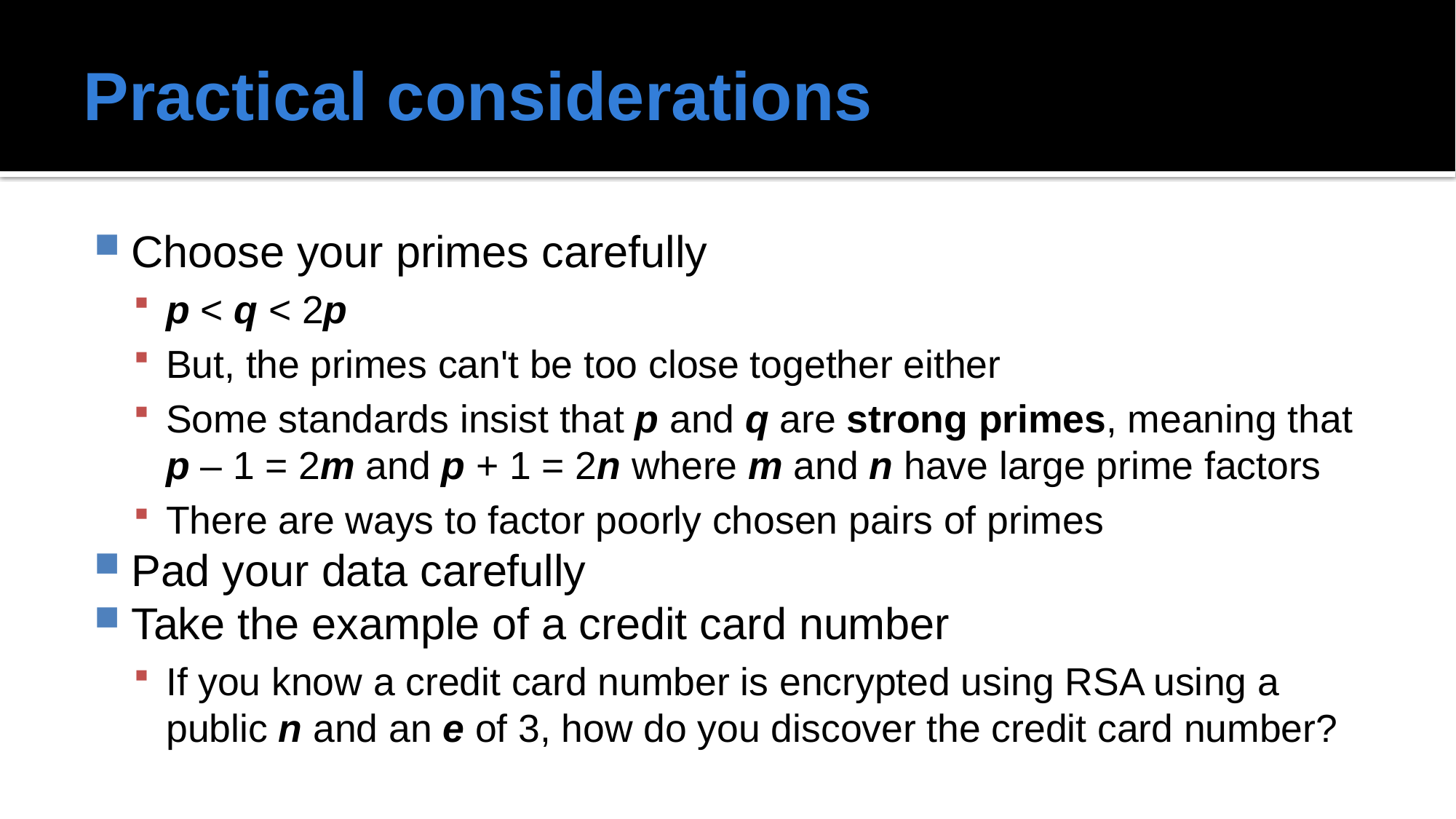

# Practical considerations
Choose your primes carefully
p < q < 2p
But, the primes can't be too close together either
Some standards insist that p and q are strong primes, meaning that p – 1 = 2m and p + 1 = 2n where m and n have large prime factors
There are ways to factor poorly chosen pairs of primes
Pad your data carefully
Take the example of a credit card number
If you know a credit card number is encrypted using RSA using a public n and an e of 3, how do you discover the credit card number?